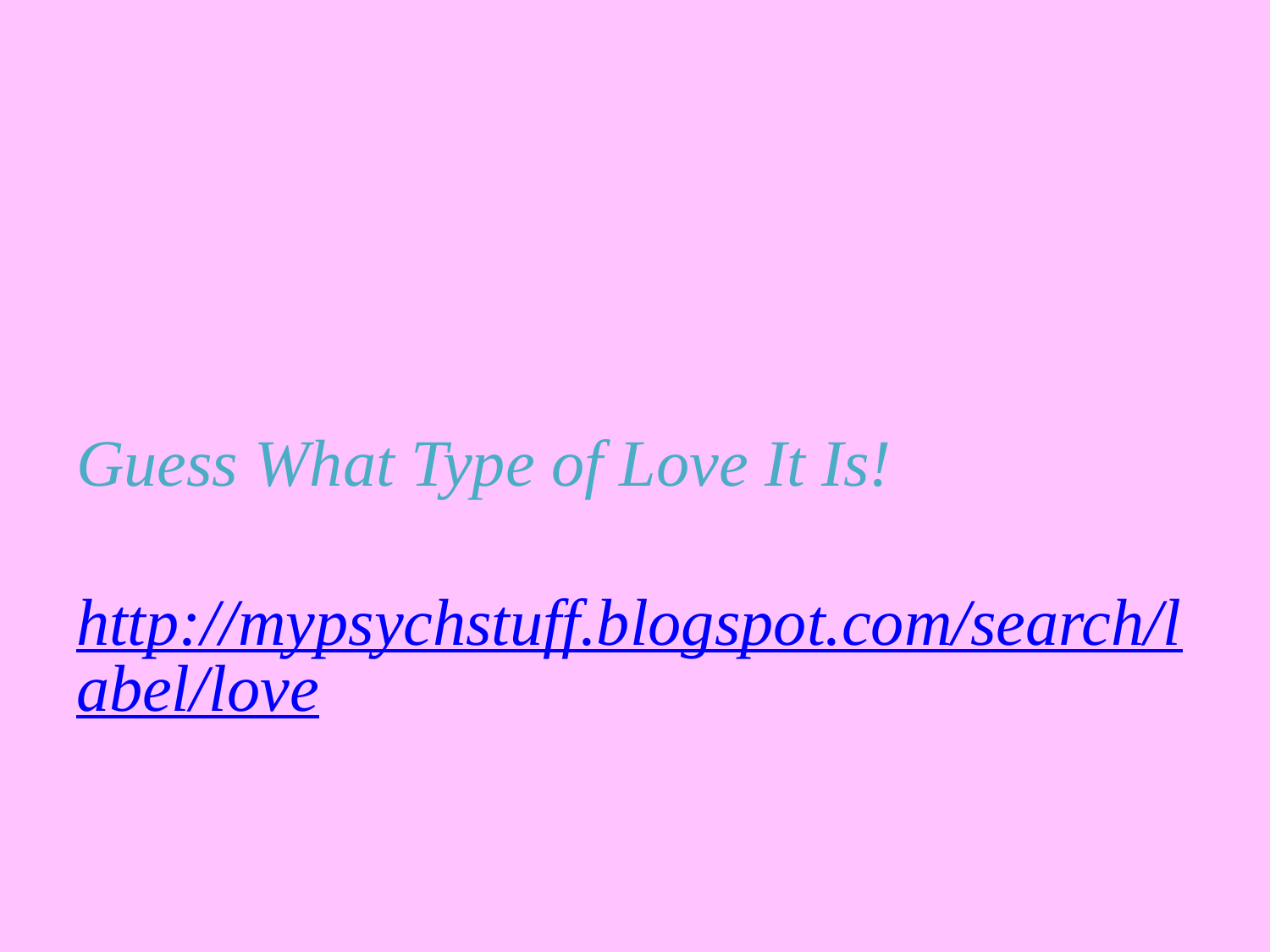

# Guess What Type of Love It Is! http://mypsychstuff.blogspot.com/search/label/love